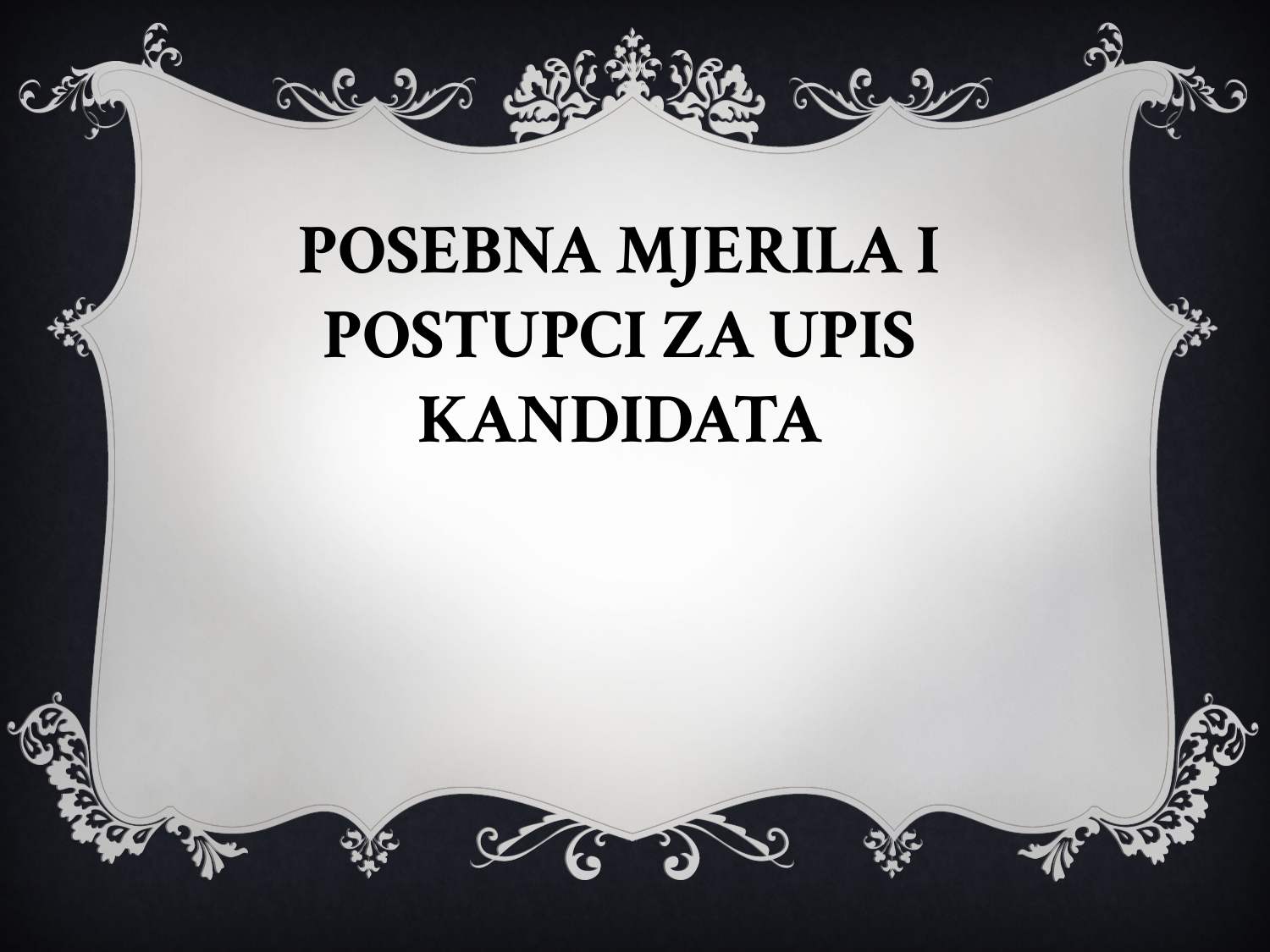

POSEBNA MJERILA I POSTUPCI ZA UPIS KANDIDATA